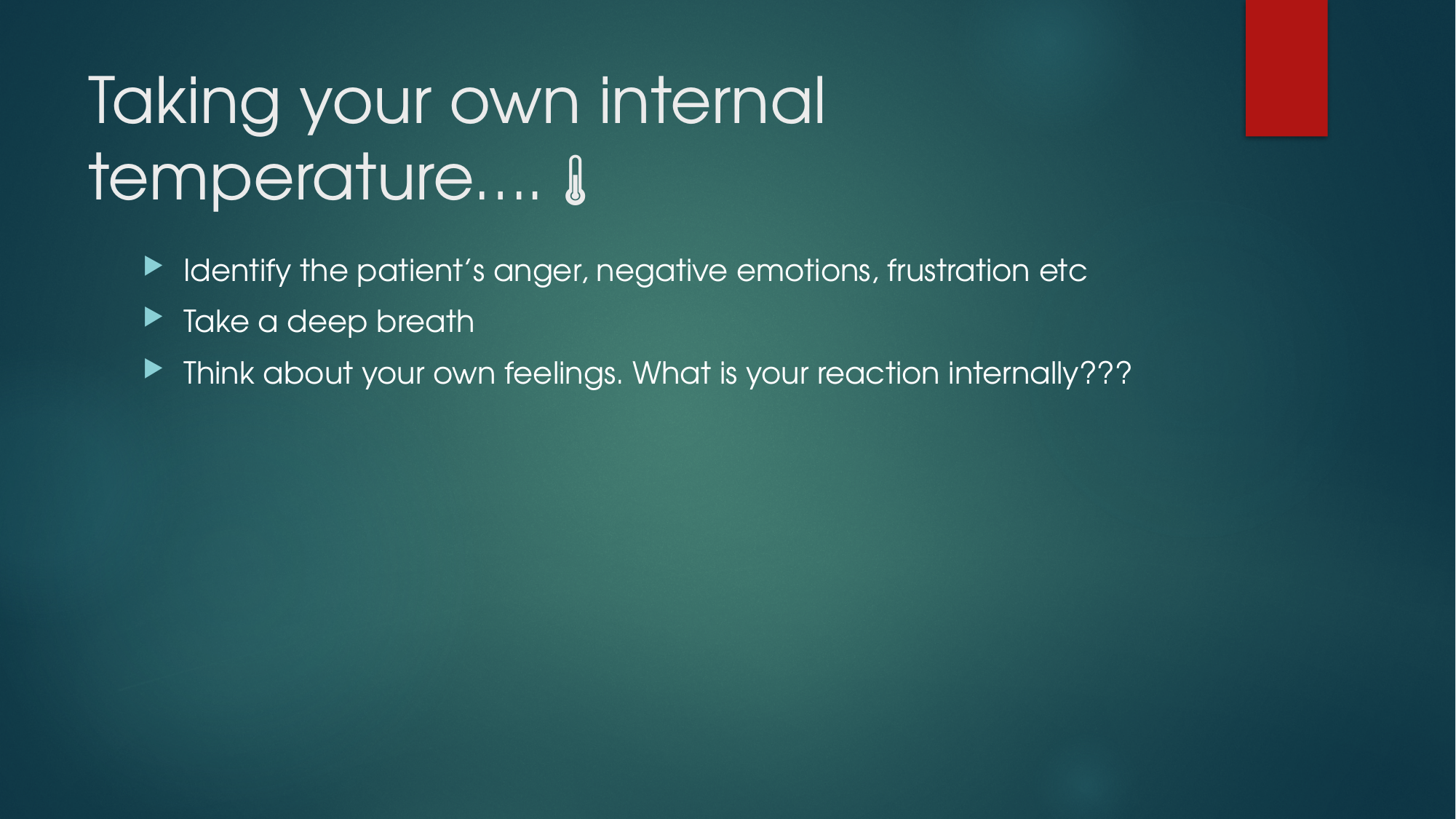

# Taking your own internal temperature….🌡️
Identify the patient’s anger, negative emotions, frustration etc
Take a deep breath
Think about your own feelings. What is your reaction internally???